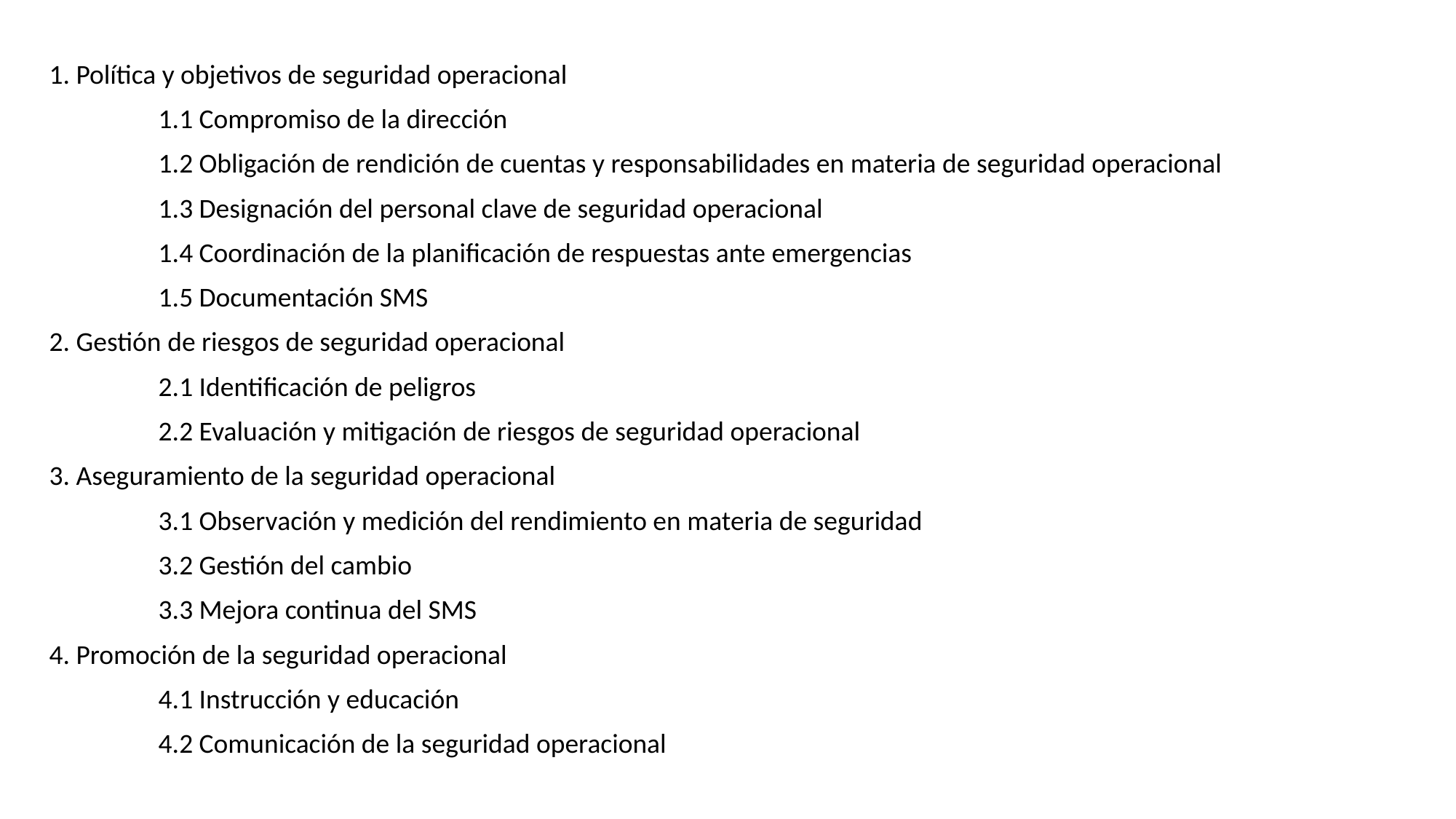

1. Política y objetivos de seguridad operacional
	1.1 Compromiso de la dirección
	1.2 Obligación de rendición de cuentas y responsabilidades en materia de seguridad operacional
	1.3 Designación del personal clave de seguridad operacional
	1.4 Coordinación de la planificación de respuestas ante emergencias
	1.5 Documentación SMS
2. Gestión de riesgos de seguridad operacional
	2.1 Identificación de peligros
	2.2 Evaluación y mitigación de riesgos de seguridad operacional
3. Aseguramiento de la seguridad operacional
	3.1 Observación y medición del rendimiento en materia de seguridad
	3.2 Gestión del cambio
	3.3 Mejora continua del SMS
4. Promoción de la seguridad operacional
	4.1 Instrucción y educación
	4.2 Comunicación de la seguridad operacional